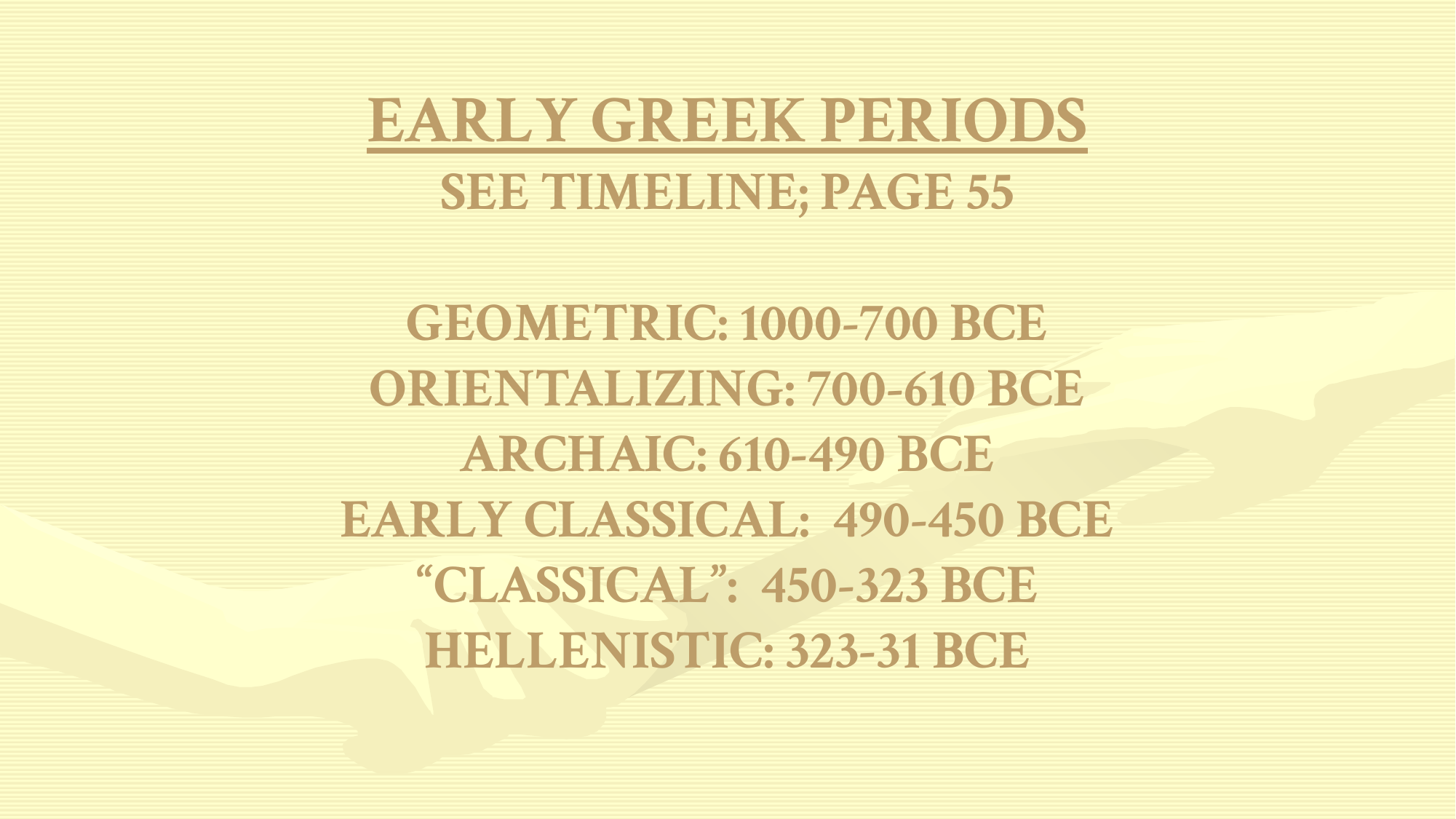

# EARLY GREEK PERIODS SEE TIMELINE; PAGE 55 GEOMETRIC: 1000-700 BCE ORIENTALIZING: 700-610 BCE ARCHAIC: 610-490 BCE EARLY CLASSICAL:  490-450 BCE “CLASSICAL”:  450-323 BCE HELLENISTIC: 323-31 BCE